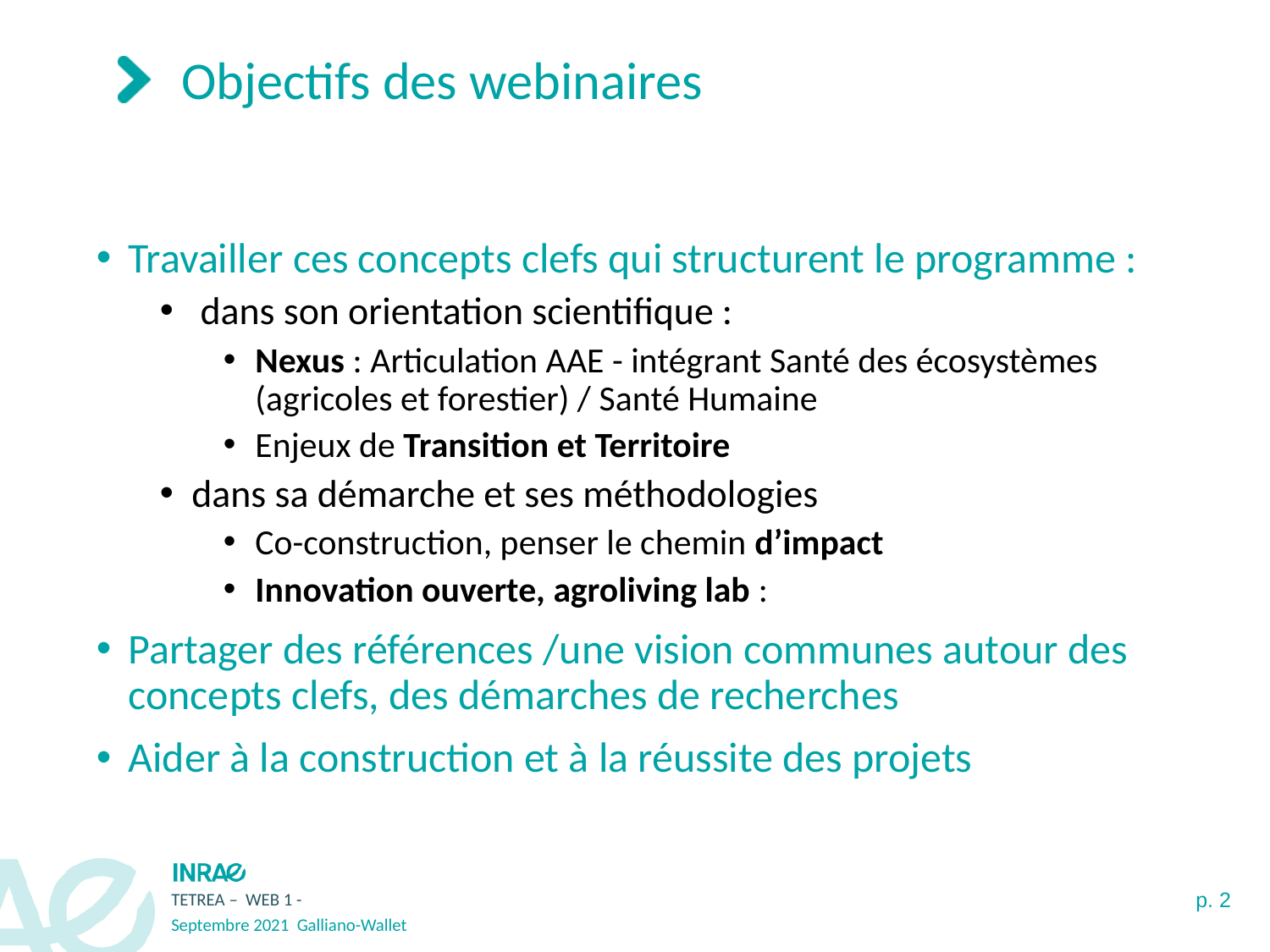

# Objectifs des webinaires

Travailler ces concepts clefs qui structurent le programme :
 dans son orientation scientifique :
Nexus : Articulation AAE - intégrant Santé des écosystèmes (agricoles et forestier) / Santé Humaine
Enjeux de Transition et Territoire
dans sa démarche et ses méthodologies
Co-construction, penser le chemin d’impact
Innovation ouverte, agroliving lab :
Partager des références /une vision communes autour des concepts clefs, des démarches de recherches
Aider à la construction et à la réussite des projets